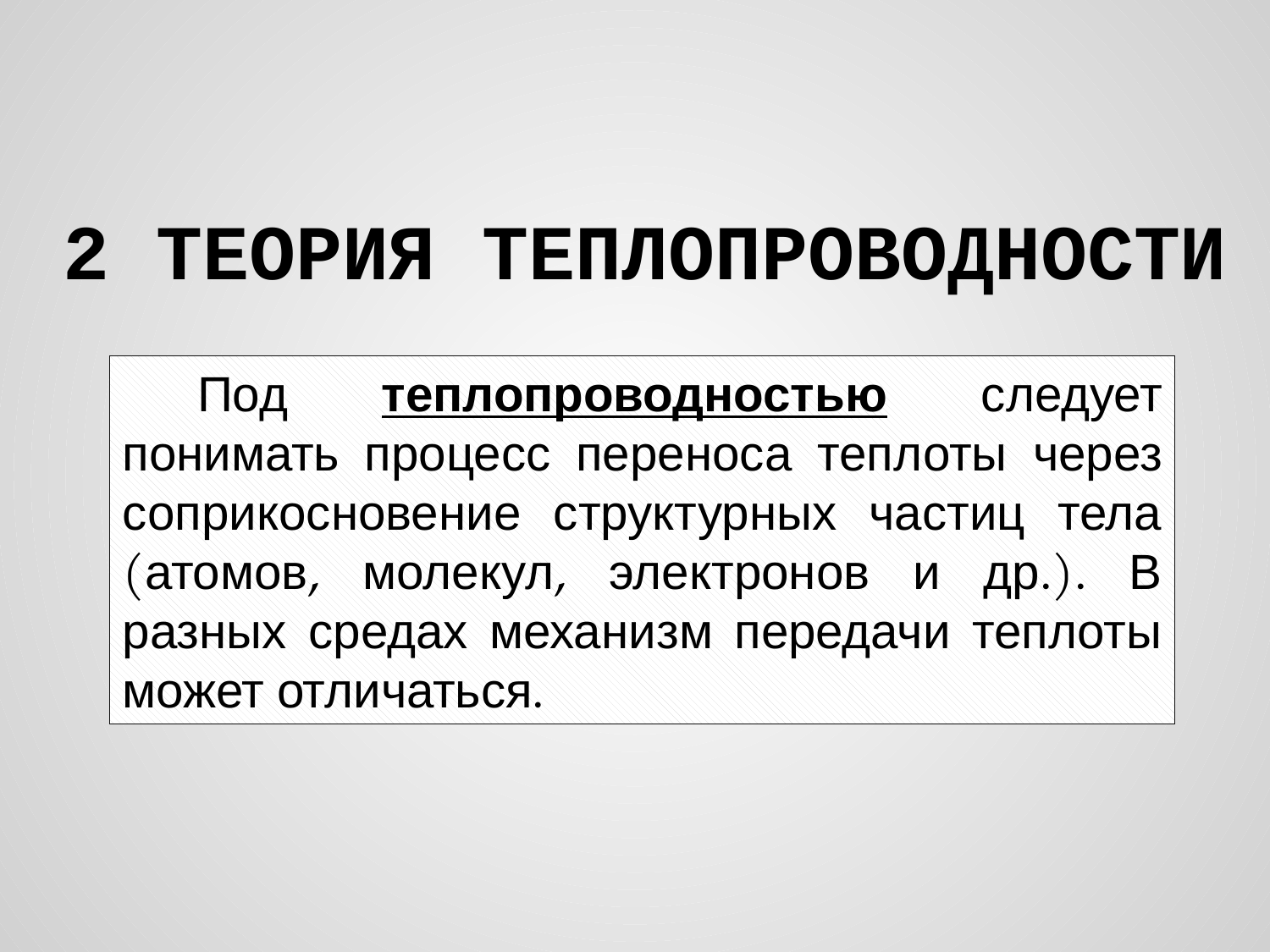

2 ТЕОРИЯ ТЕПЛОПРОВОДНОСТИ
Под теплопроводностью следует понимать процесс переноса теплоты через соприкосновение структурных частиц тела (атомов, молекул, электронов и др.). В разных средах механизм передачи теплоты может отличаться.